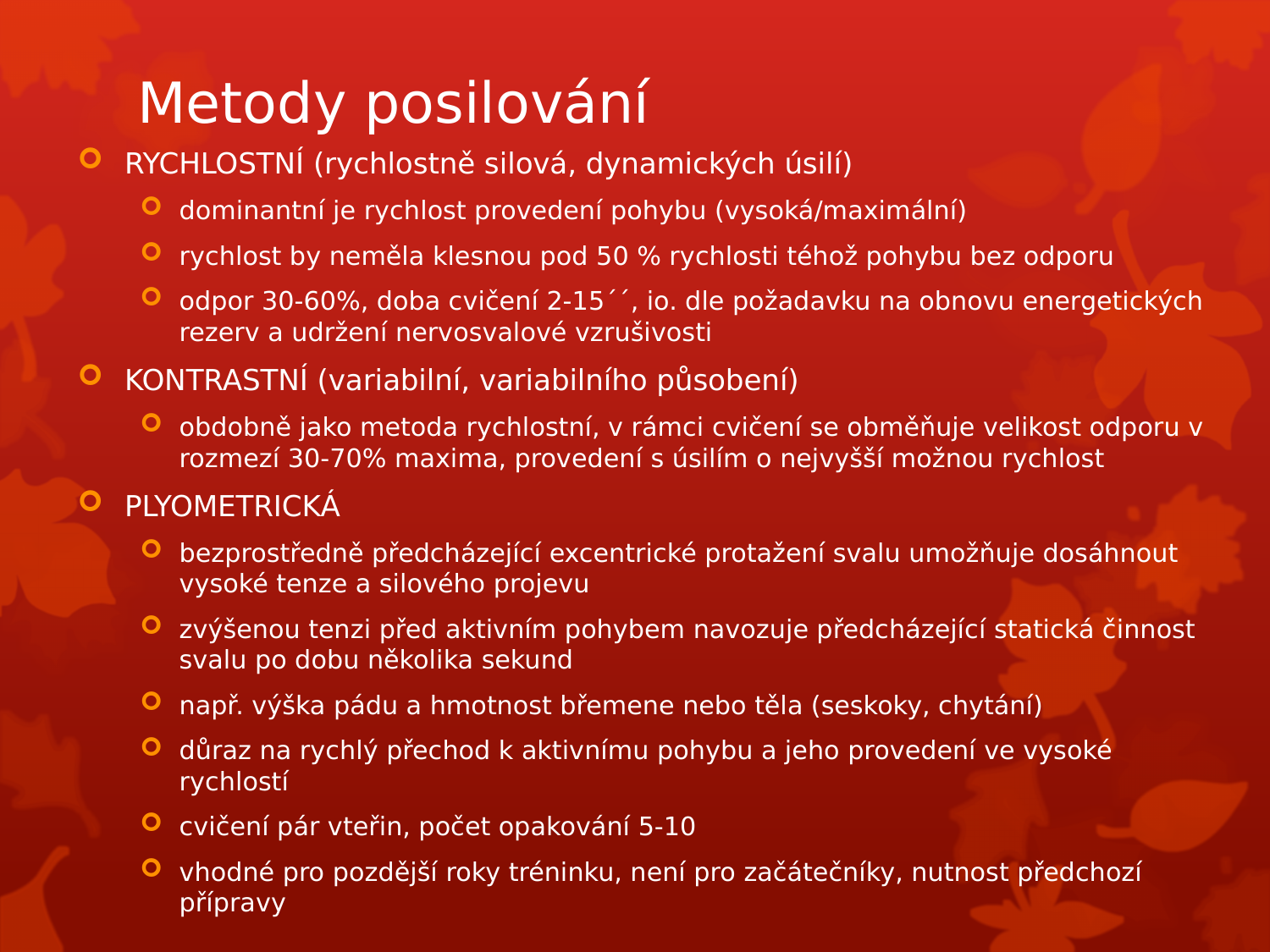

# Metody posilování
RYCHLOSTNÍ (rychlostně silová, dynamických úsilí)
dominantní je rychlost provedení pohybu (vysoká/maximální)
rychlost by neměla klesnou pod 50 % rychlosti téhož pohybu bez odporu
odpor 30-60%, doba cvičení 2-15´´, io. dle požadavku na obnovu energetických rezerv a udržení nervosvalové vzrušivosti
KONTRASTNÍ (variabilní, variabilního působení)
obdobně jako metoda rychlostní, v rámci cvičení se obměňuje velikost odporu v rozmezí 30-70% maxima, provedení s úsilím o nejvyšší možnou rychlost
PLYOMETRICKÁ
bezprostředně předcházející excentrické protažení svalu umožňuje dosáhnout vysoké tenze a silového projevu
zvýšenou tenzi před aktivním pohybem navozuje předcházející statická činnost svalu po dobu několika sekund
např. výška pádu a hmotnost břemene nebo těla (seskoky, chytání)
důraz na rychlý přechod k aktivnímu pohybu a jeho provedení ve vysoké rychlostí
cvičení pár vteřin, počet opakování 5-10
vhodné pro pozdější roky tréninku, není pro začátečníky, nutnost předchozí přípravy